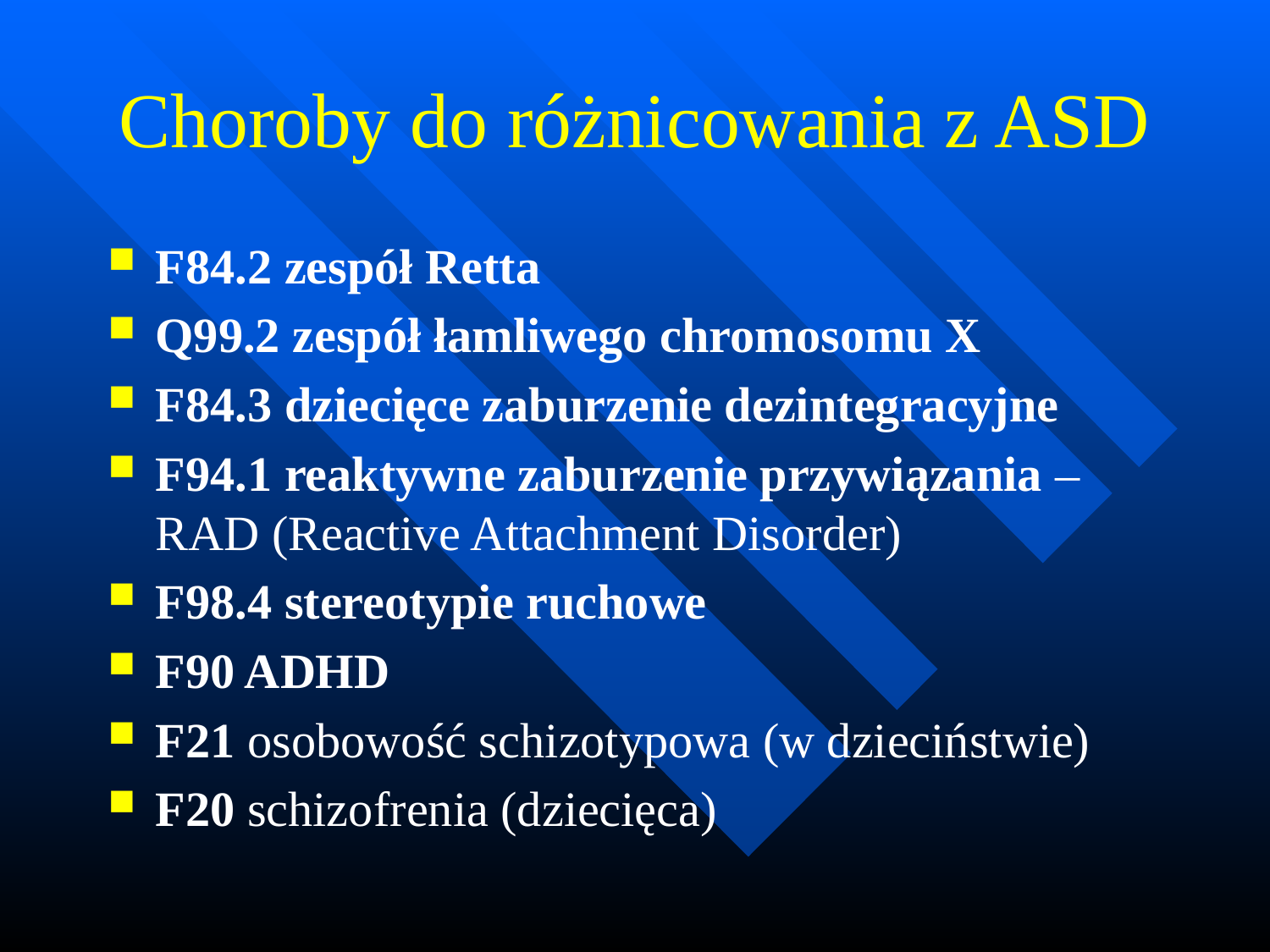

# Choroby do różnicowania z ASD
F84.2 zespół Retta
Q99.2 zespół łamliwego chromosomu X
F84.3 dziecięce zaburzenie dezintegracyjne
F94.1 reaktywne zaburzenie przywiązania – RAD (Reactive Attachment Disorder)
F98.4 stereotypie ruchowe
F90 ADHD
F21 osobowość schizotypowa (w dzieciństwie)
F20 schizofrenia (dziecięca)